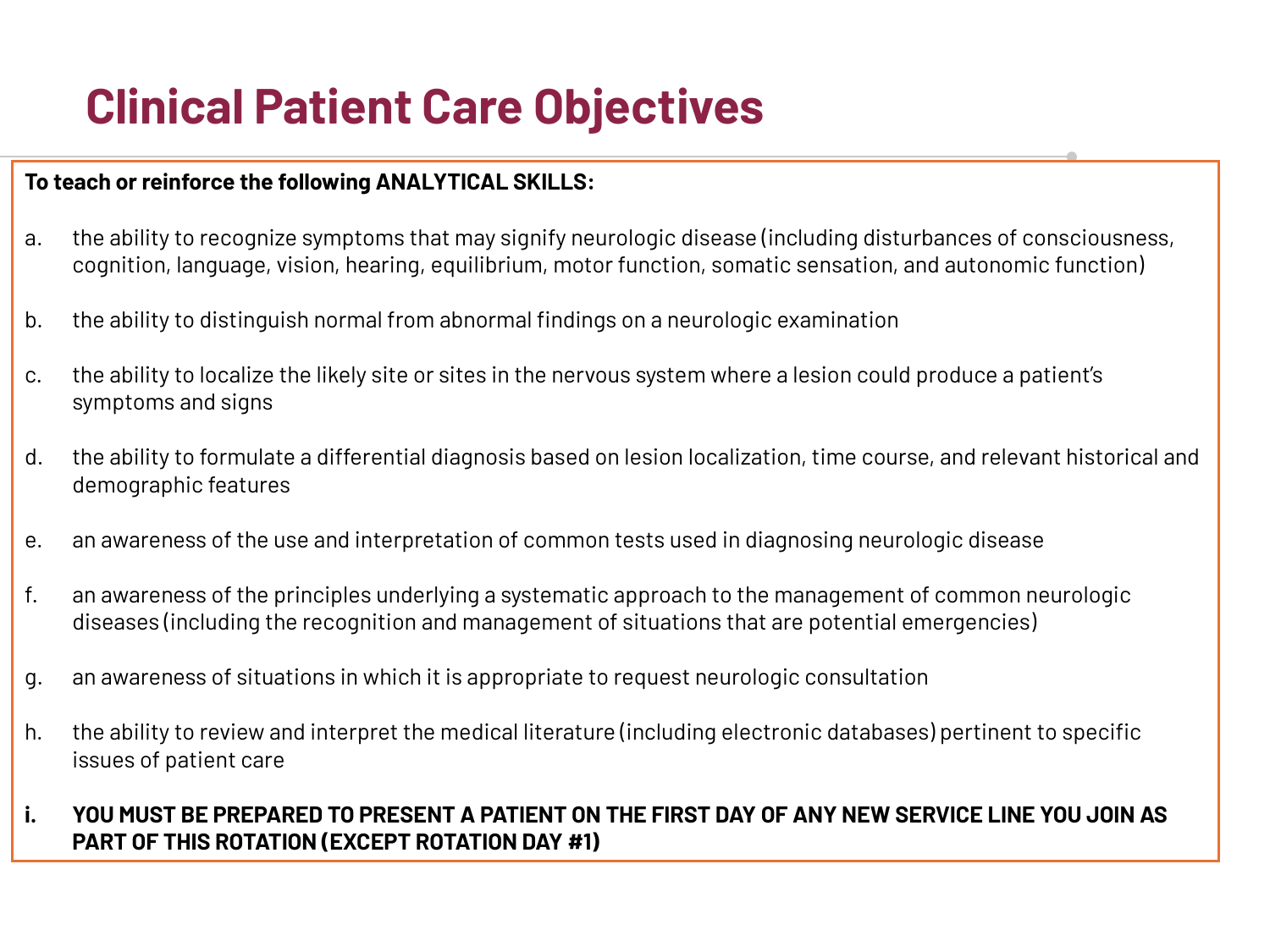

Clinical Patient Care Objectives
To teach or reinforce the following ANALYTICAL SKILLS:

the ability to recognize symptoms that may signify neurologic disease (including disturbances of consciousness, cognition, language, vision, hearing, equilibrium, motor function, somatic sensation, and autonomic function)

the ability to distinguish normal from abnormal findings on a neurologic examination

the ability to localize the likely site or sites in the nervous system where a lesion could produce a patient’s symptoms and signs

the ability to formulate a differential diagnosis based on lesion localization, time course, and relevant historical and demographic features

an awareness of the use and interpretation of common tests used in diagnosing neurologic disease

an awareness of the principles underlying a systematic approach to the management of common neurologic diseases (including the recognition and management of situations that are potential emergencies)

an awareness of situations in which it is appropriate to request neurologic consultation

the ability to review and interpret the medical literature (including electronic databases) pertinent to specific issues of patient care

YOU MUST BE PREPARED TO PRESENT A PATIENT ON THE FIRST DAY OF ANY NEW SERVICE LINE YOU JOIN AS PART OF THIS ROTATION (EXCEPT ROTATION DAY #1)